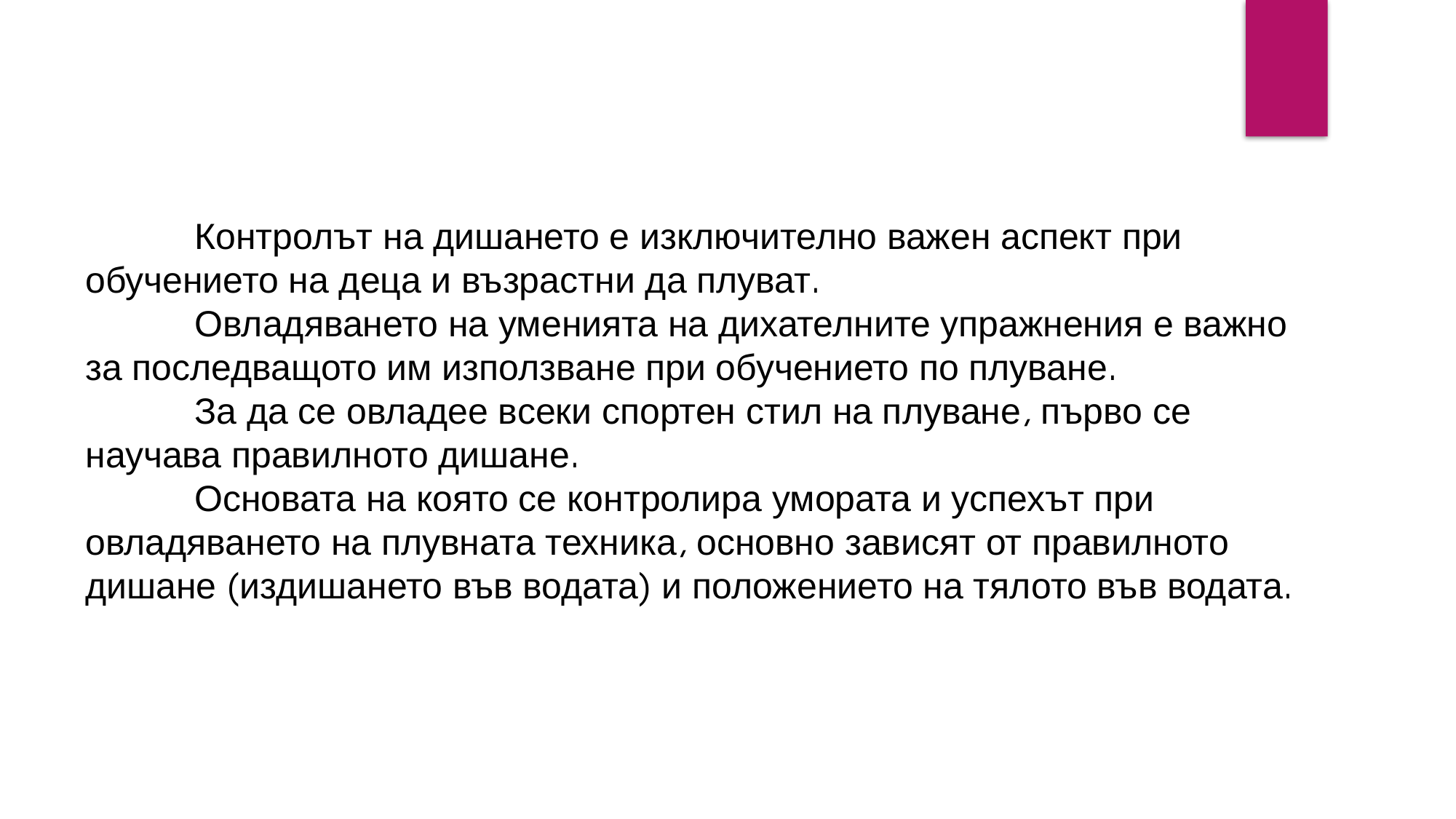

Контролът на дишането е изключително важен аспект при обучението на деца и възрастни да плуват.
	Овладяването на уменията на дихателните упражнения е важно за последващото им използване при обучението по плуване.
	За да се овладее всеки спортен стил на плуване, първо се научава правилното дишане.
	Основата на която се контролира умората и успехът при овладяването на плувната техника, основно зависят от правилното дишане (издишането във водата) и положението на тялото във водата.